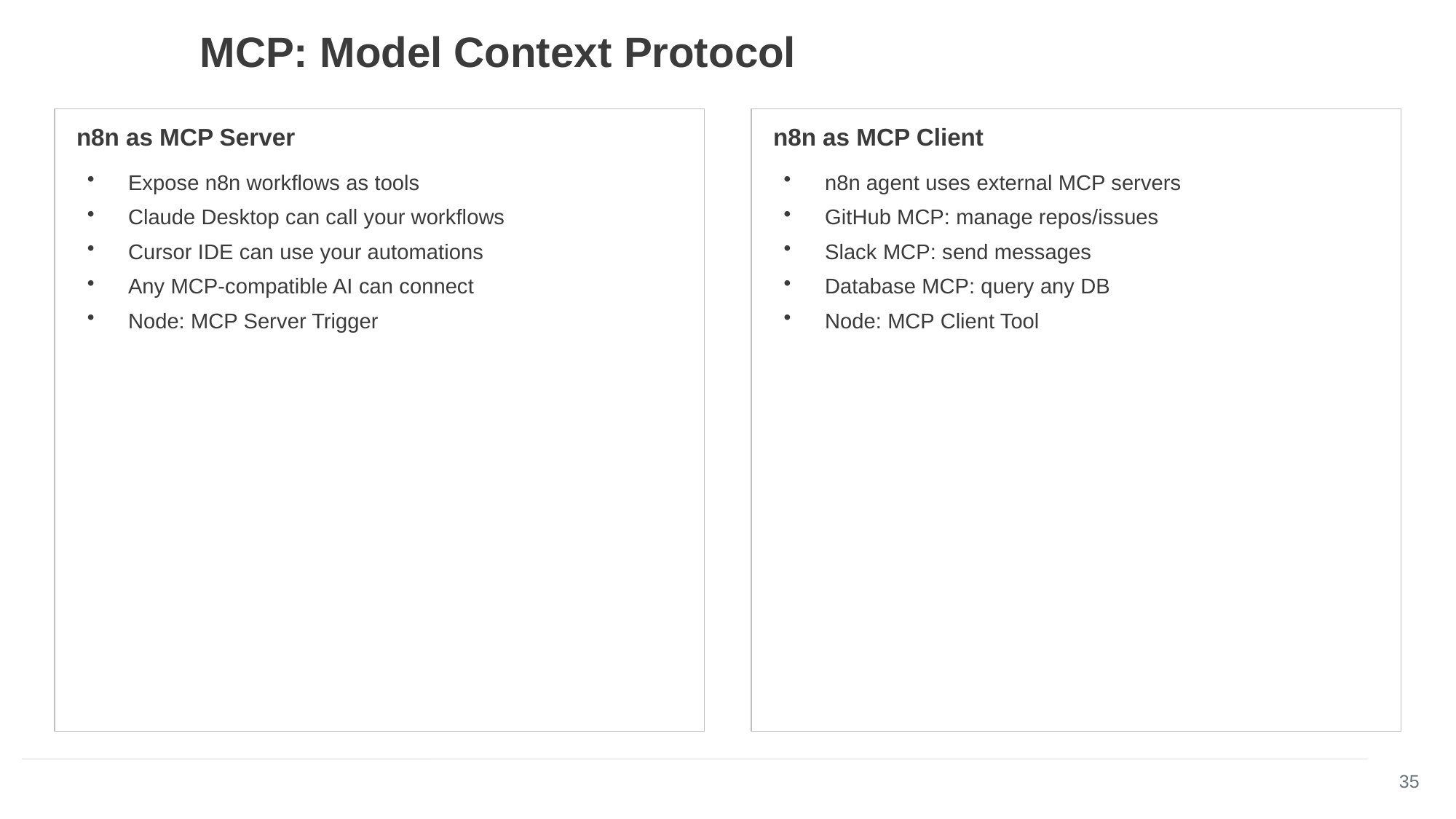

MCP: Model Context Protocol

n8n as MCP Server
n8n as MCP Client
Expose n8n workflows as tools
Claude Desktop can call your workflows
Cursor IDE can use your automations
Any MCP-compatible AI can connect
Node: MCP Server Trigger
n8n agent uses external MCP servers
GitHub MCP: manage repos/issues
Slack MCP: send messages
Database MCP: query any DB
Node: MCP Client Tool

35